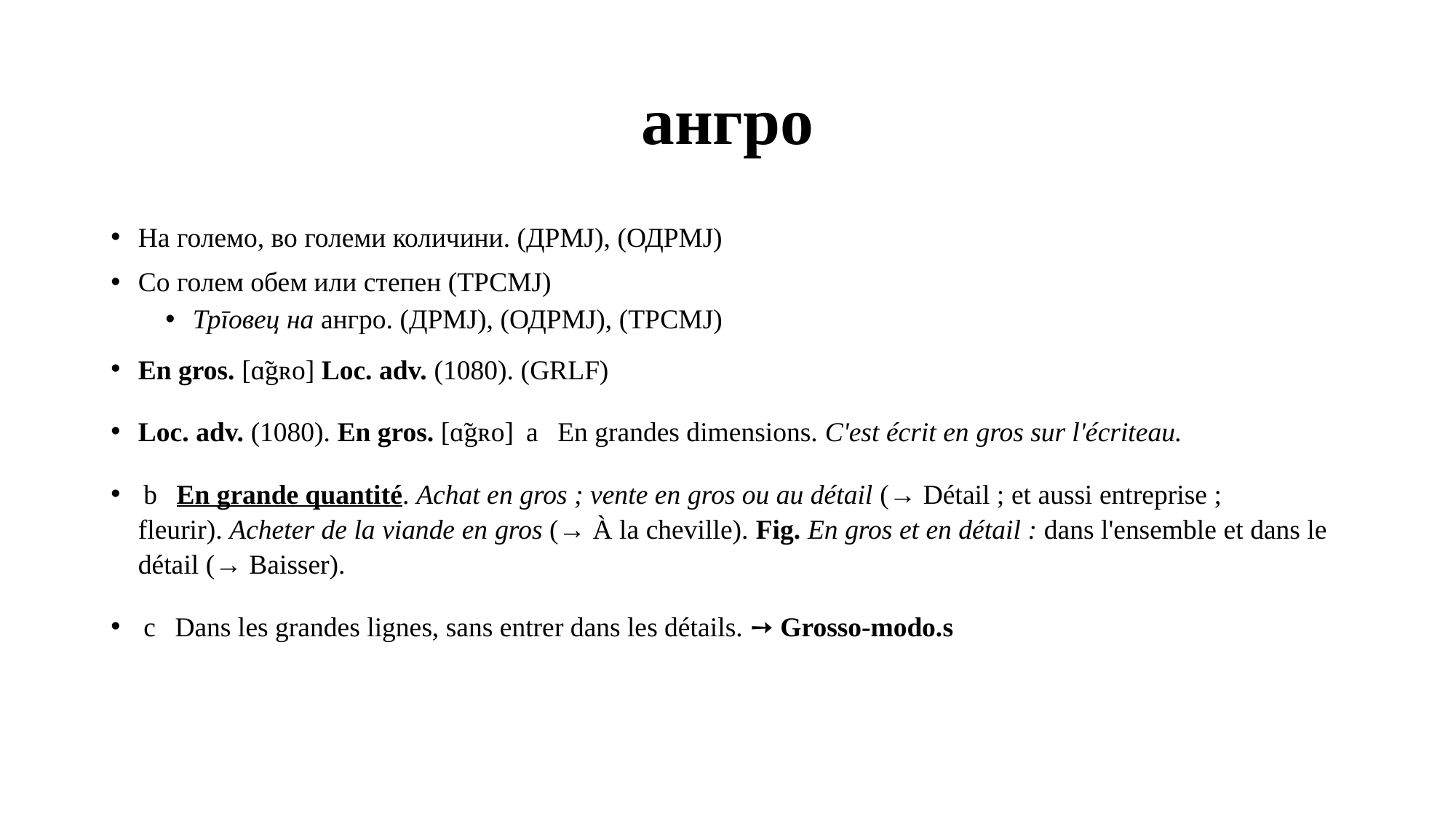

# ангро
На големо, во големи количини. (ДРМЈ), (ОДРМЈ)
Со голем обем или степен (ТРСМЈ)
Трговец на ангро. (ДРМЈ), (ОДРМЈ), (ТРСМЈ)
En gros. [ɑ̃gʀo] Loc. adv. (1080). (GRLF)
Loc. adv. (1080). En gros. [ɑ̃gʀo]  a   En grandes dimensions. C'est écrit en gros sur l'écriteau.
 b   En grande quantité. Achat en gros ; vente en gros ou au détail (→ Détail ; et aussi entreprise ; fleurir). Acheter de la viande en gros (→ À la cheville). Fig. En gros et en détail : dans l'ensemble et dans le détail (→ Baisser).
 c   Dans les grandes lignes, sans entrer dans les détails. ➙ Grosso-modo.s